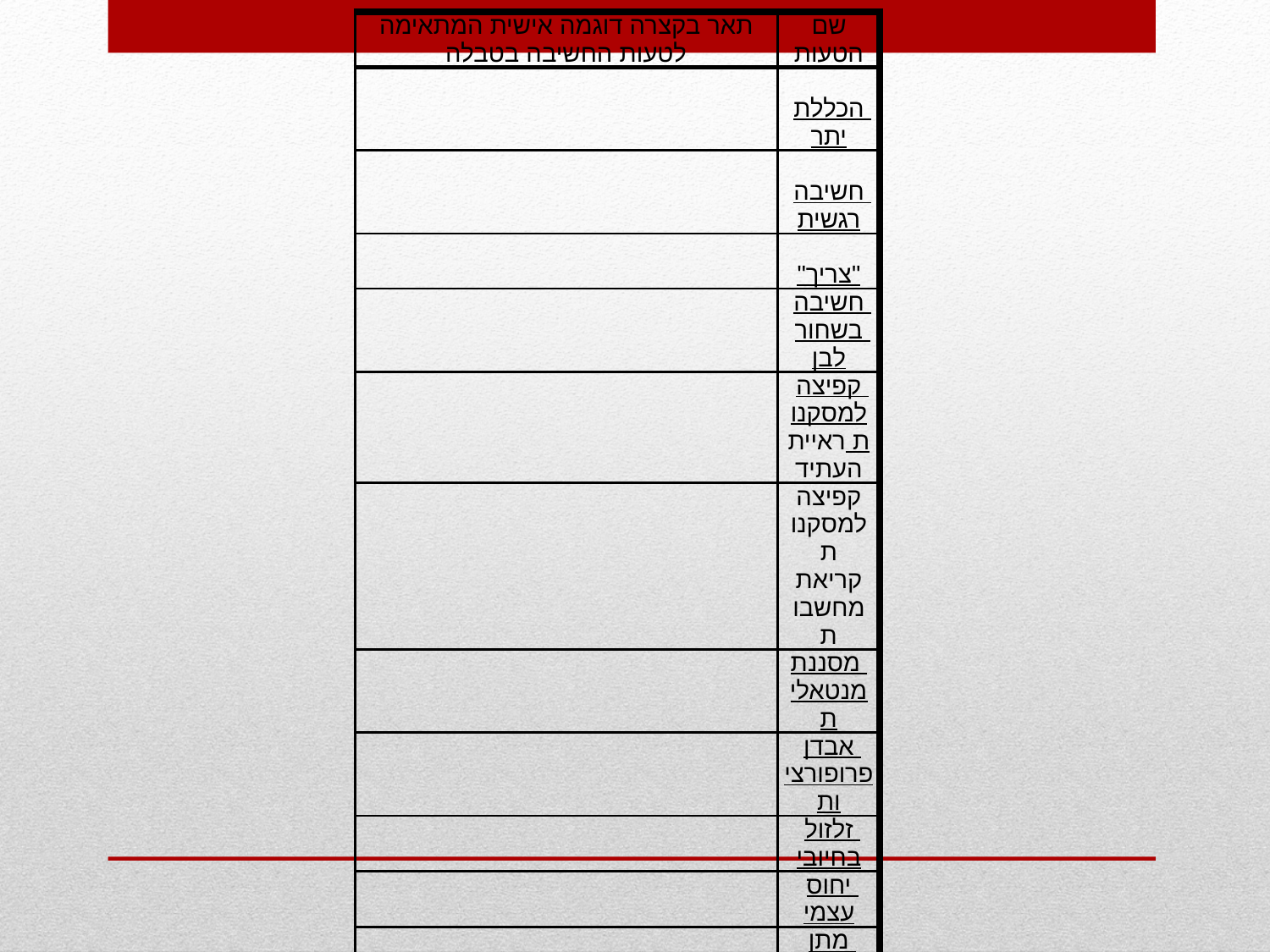

| תאר בקצרה דוגמה אישית המתאימה לטעות החשיבה בטבלה | שם הטעות |
| --- | --- |
|  | הכללת יתר |
|  | חשיבה רגשית |
|  | "צריך" |
|  | חשיבה בשחור לבן |
|  | קפיצה למסקנות ראיית העתיד |
|  | קפיצה למסקנות קריאת מחשבות |
|  | מסננת מנטאלית |
|  | אבדן פרופורציות |
|  | זלזול בחיובי |
|  | יחוס עצמי |
|  | מתן תוויות |